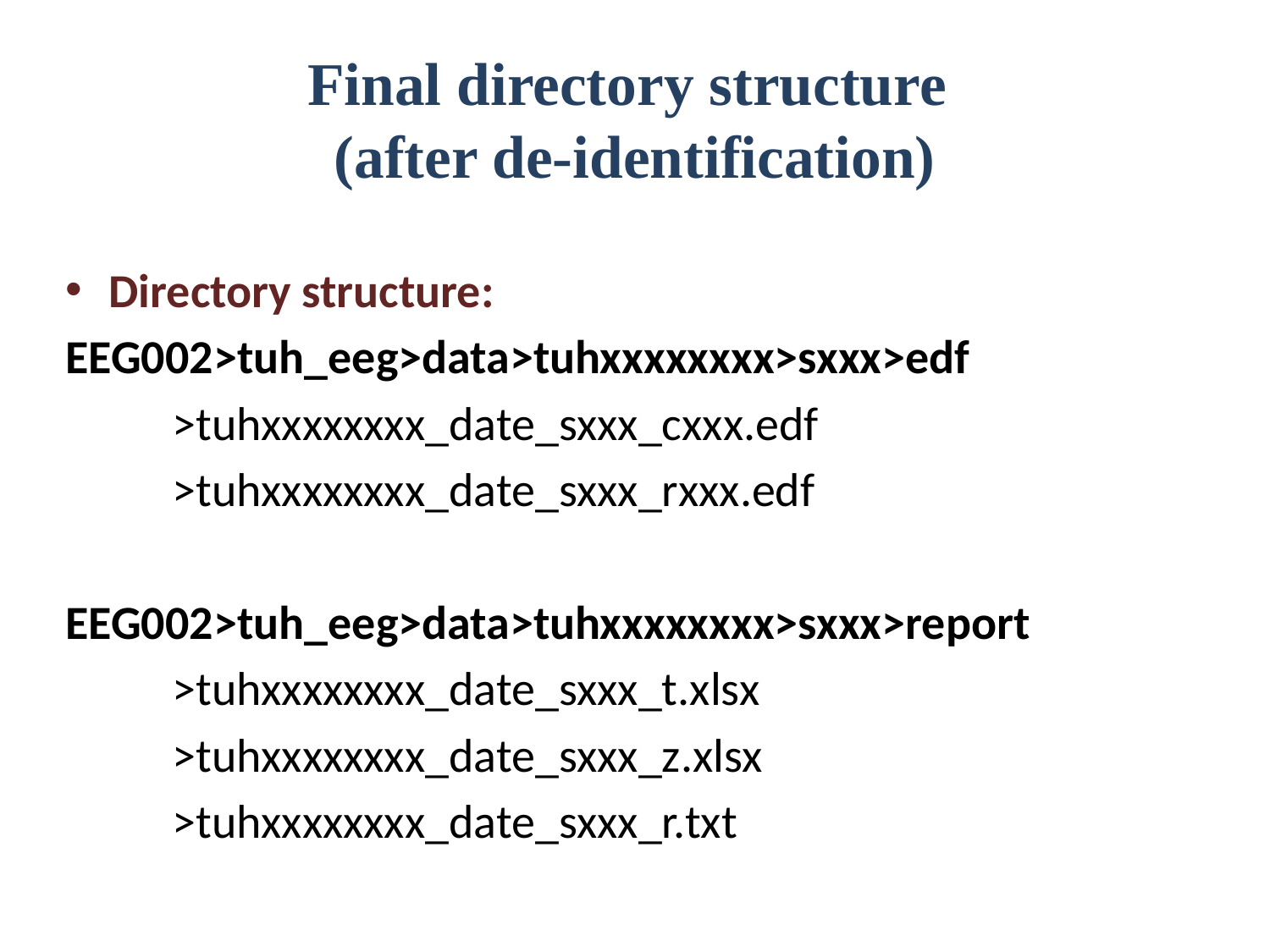

# Final directory structure (after de-identification)
Directory structure:
EEG002>tuh_eeg>data>tuhxxxxxxxx>sxxx>edf
	>tuhxxxxxxxx_date_sxxx_cxxx.edf
	>tuhxxxxxxxx_date_sxxx_rxxx.edf

EEG002>tuh_eeg>data>tuhxxxxxxxx>sxxx>report
	>tuhxxxxxxxx_date_sxxx_t.xlsx
	>tuhxxxxxxxx_date_sxxx_z.xlsx
	>tuhxxxxxxxx_date_sxxx_r.txt